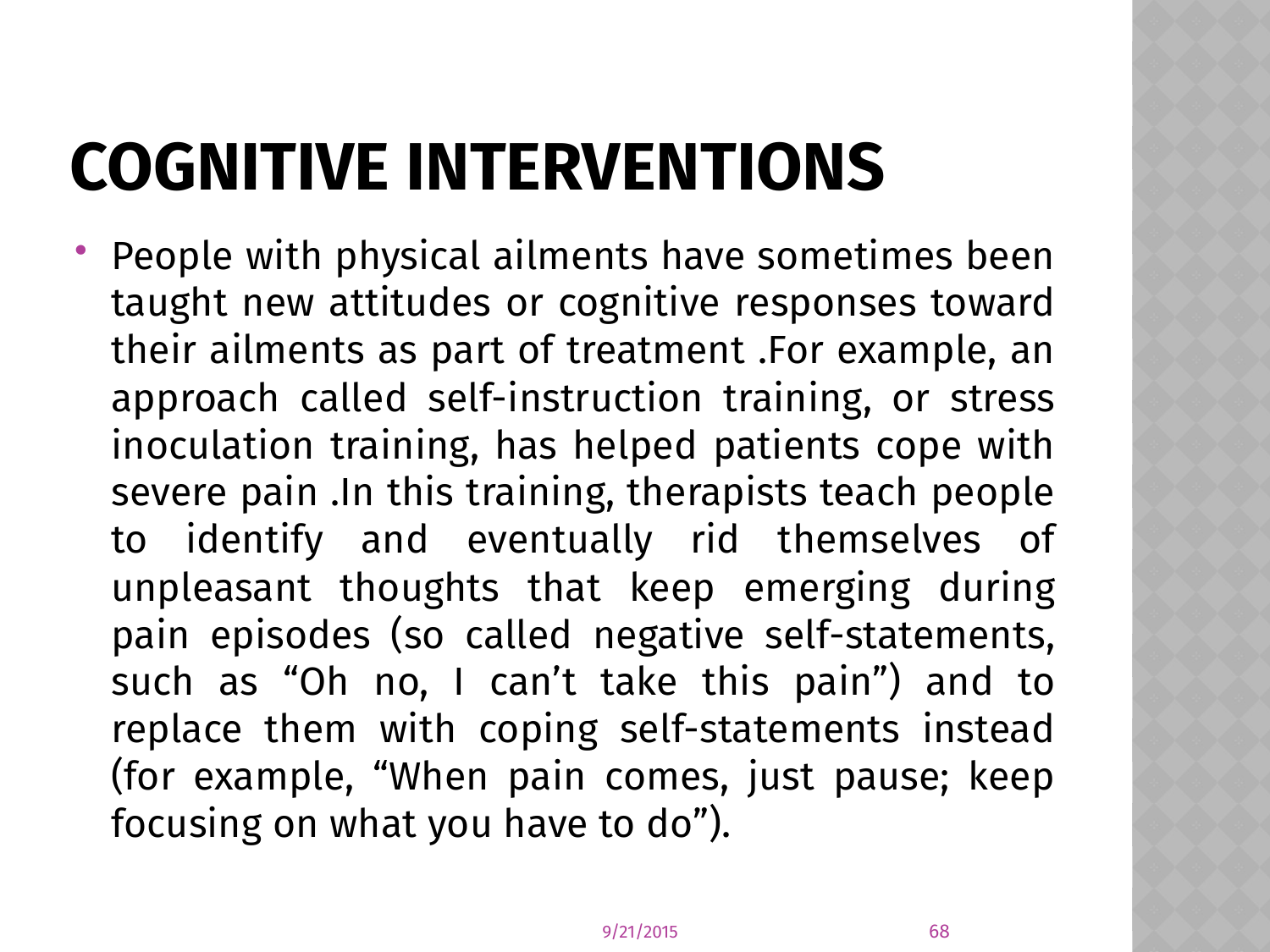

# Cognitive Interventions
People with physical ailments have sometimes been taught new attitudes or cognitive responses toward their ailments as part of treatment .For example, an approach called self-instruction training, or stress inoculation training, has helped patients cope with severe pain .In this training, therapists teach people to identify and eventually rid themselves of unpleasant thoughts that keep emerging during pain episodes (so called negative self-statements, such as “Oh no, I can’t take this pain”) and to replace them with coping self-statements instead (for example, “When pain comes, just pause; keep focusing on what you have to do”).
68
9/21/2015